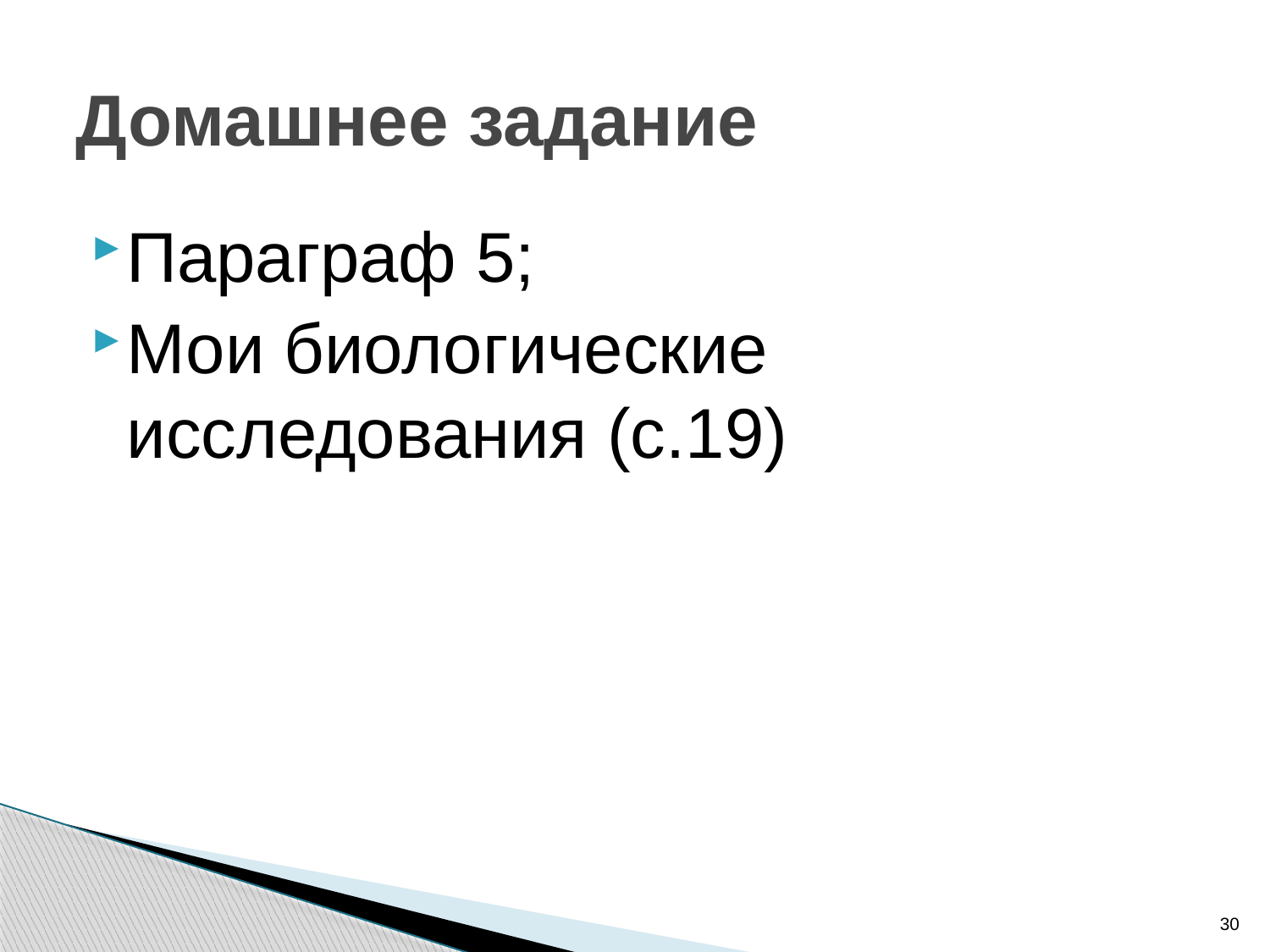

# Домашнее задание
Параграф 5;
Мои биологические исследования (с.19)

30